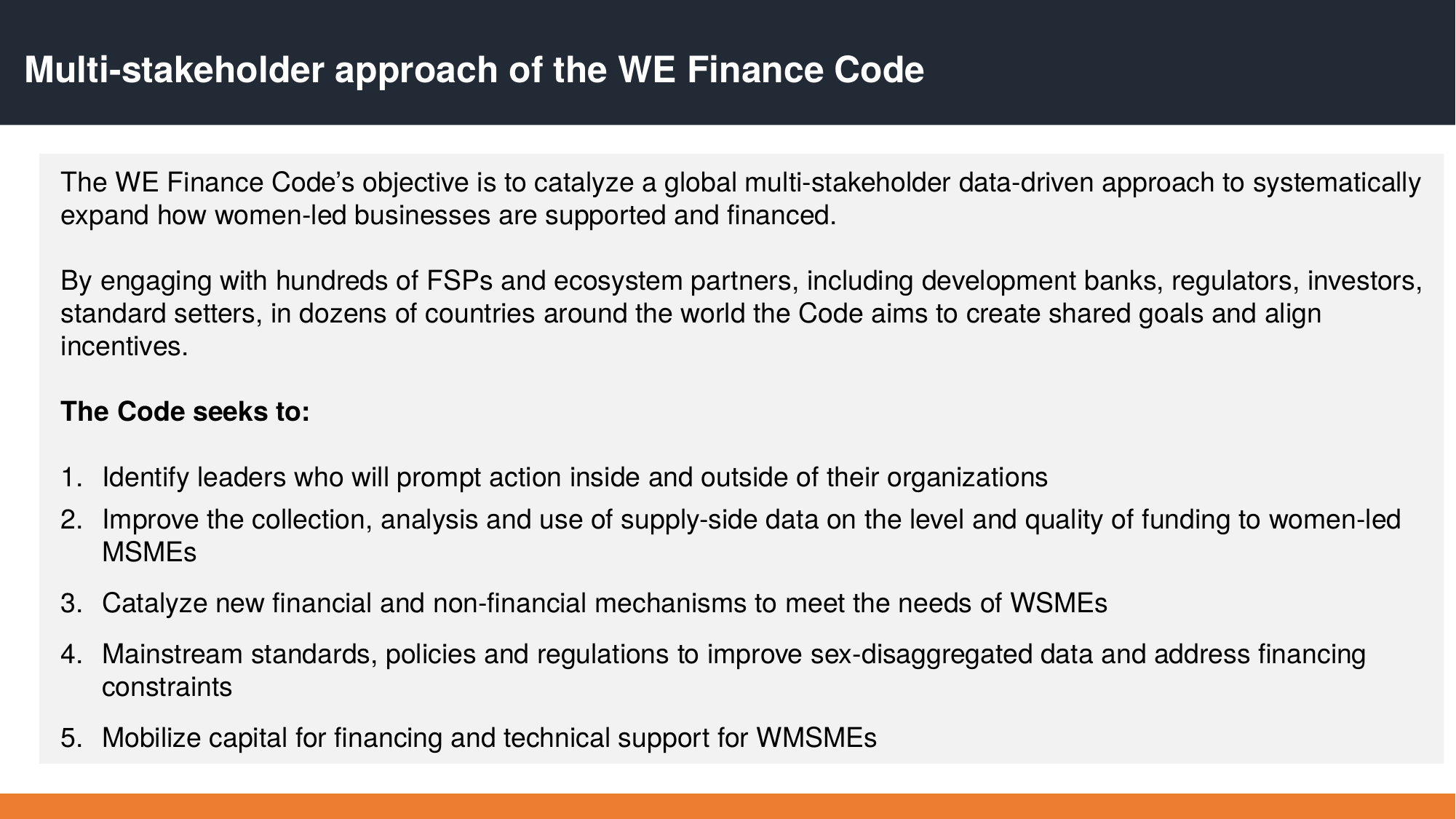

# Multi-stakeholder approach of the WE Finance Code
The WE Finance Code’s objective is to catalyze a global multi-stakeholder data-driven approach to systematically expand how women-led businesses are supported and financed.

By engaging with hundreds of FSPs and ecosystem partners, including development banks, regulators, investors, standard setters, in dozens of countries around the world the Code aims to create shared goals and align incentives.

The Code seeks to:

Identify leaders who will prompt action inside and outside of their organizations
Improve the collection, analysis and use of supply-side data on the level and quality of funding to women-led MSMEs
Catalyze new financial and non-financial mechanisms to meet the needs of WSMEs
Mainstream standards, policies and regulations to improve sex-disaggregated data and address financing constraints
Mobilize capital for financing and technical support for WMSMEs